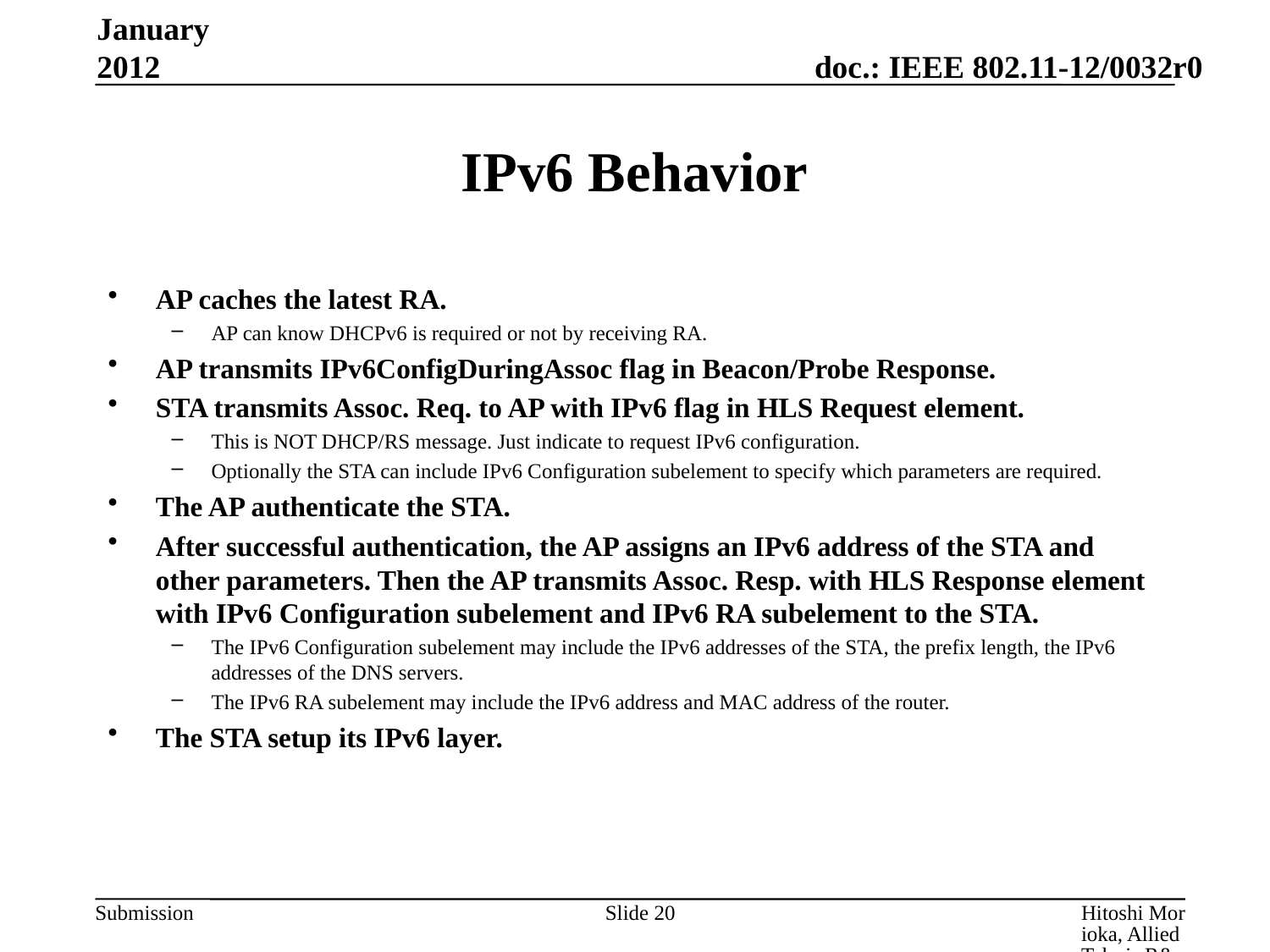

January 2012
# IPv6 Behavior
AP caches the latest RA.
AP can know DHCPv6 is required or not by receiving RA.
AP transmits IPv6ConfigDuringAssoc flag in Beacon/Probe Response.
STA transmits Assoc. Req. to AP with IPv6 flag in HLS Request element.
This is NOT DHCP/RS message. Just indicate to request IPv6 configuration.
Optionally the STA can include IPv6 Configuration subelement to specify which parameters are required.
The AP authenticate the STA.
After successful authentication, the AP assigns an IPv6 address of the STA and other parameters. Then the AP transmits Assoc. Resp. with HLS Response element with IPv6 Configuration subelement and IPv6 RA subelement to the STA.
The IPv6 Configuration subelement may include the IPv6 addresses of the STA, the prefix length, the IPv6 addresses of the DNS servers.
The IPv6 RA subelement may include the IPv6 address and MAC address of the router.
The STA setup its IPv6 layer.
Slide 20
Hitoshi Morioka, Allied Telesis R&D Center